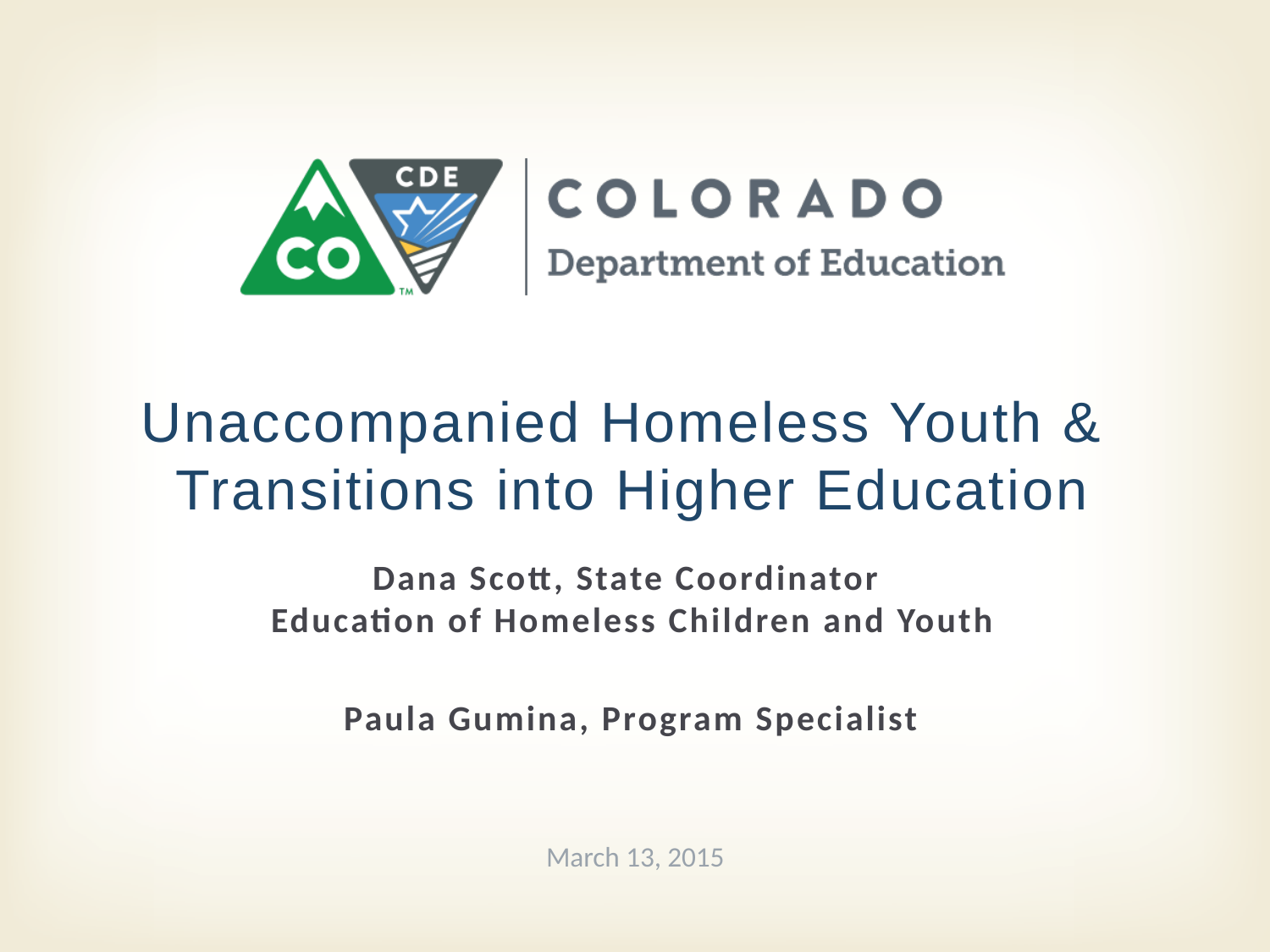

# Unaccompanied Homeless Youth & Transitions into Higher Education
Dana Scott, State Coordinator
Education of Homeless Children and Youth

Paula Gumina, Program Specialist
March 13, 2015